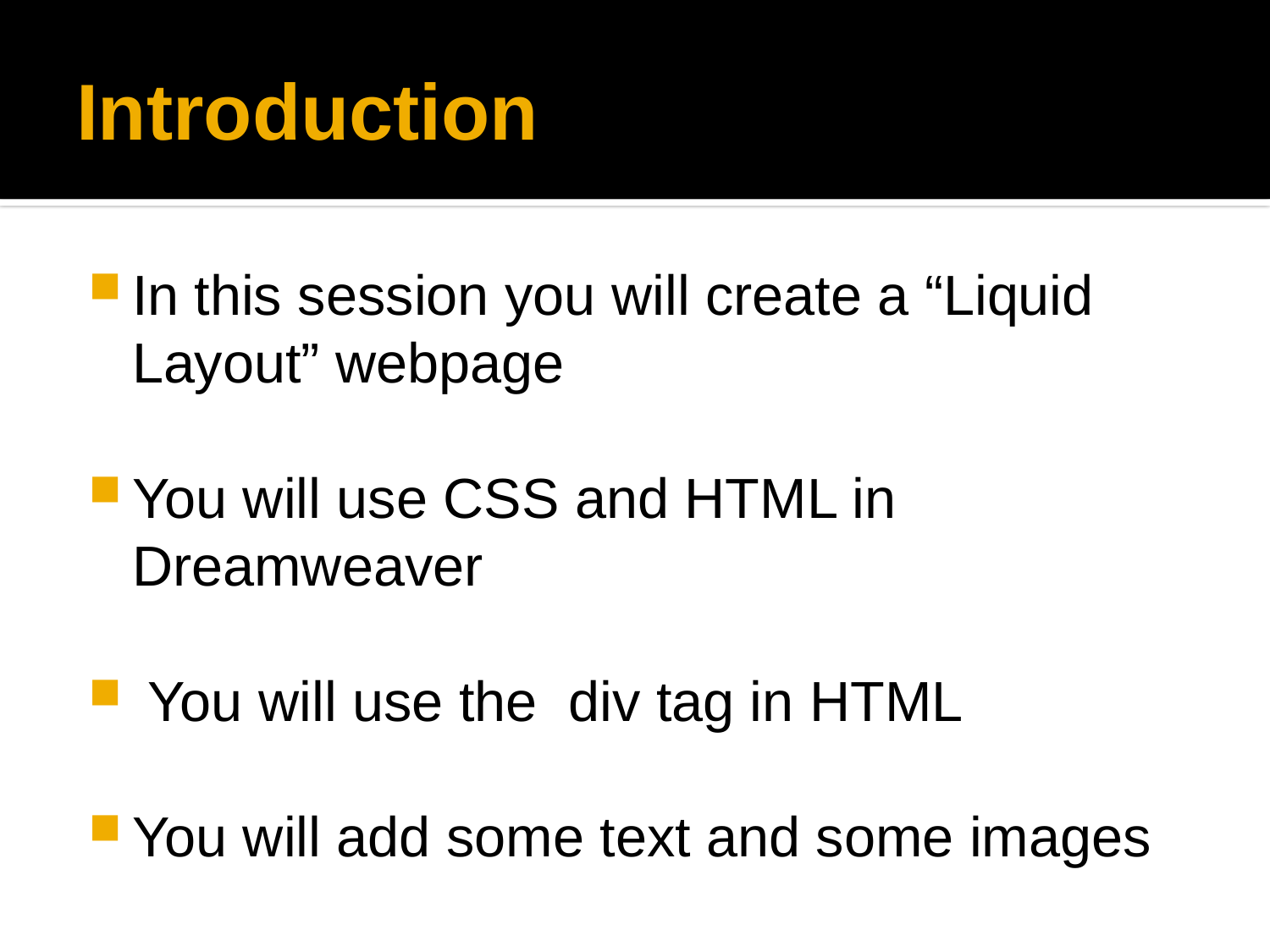

# Introduction
In this session you will create a “Liquid Layout” webpage

You will use CSS and HTML in Dreamweaver

 You will use the  div tag in HTML

You will add some text and some images